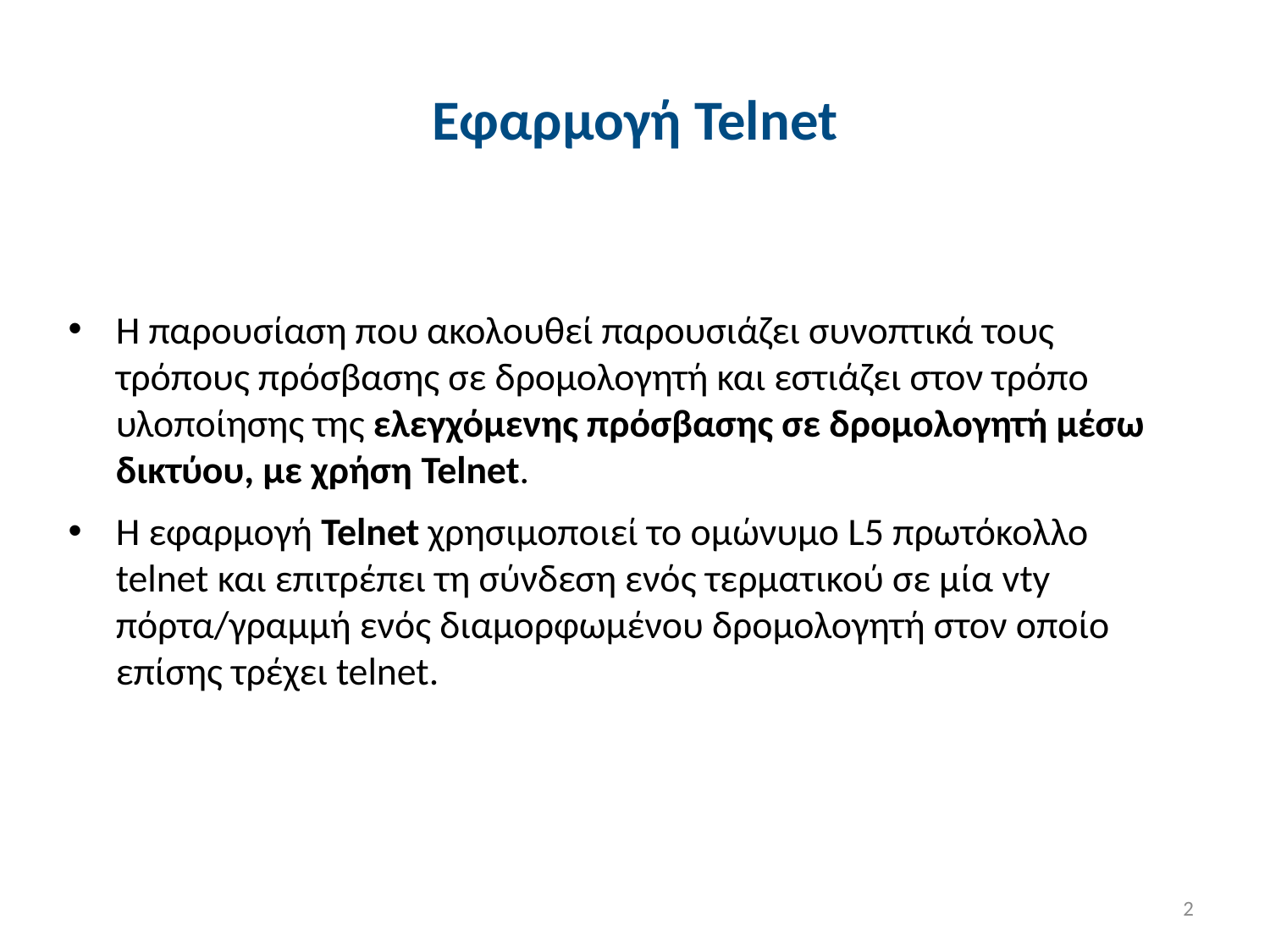

# Εφαρμογή Telnet

Η παρουσίαση που ακολουθεί παρουσιάζει συνοπτικά τους τρόπους πρόσβασης σε δρομολογητή και εστιάζει στον τρόπο υλοποίησης της ελεγχόμενης πρόσβασης σε δρομολογητή μέσω δικτύου, με χρήση Telnet.
H εφαρμογή Telnet χρησιμοποιεί το ομώνυμο L5 πρωτόκολλο telnet και επιτρέπει τη σύνδεση ενός τερματικού σε μία vty πόρτα/γραμμή ενός διαμορφωμένου δρομολογητή στον οποίο επίσης τρέχει telnet.

2